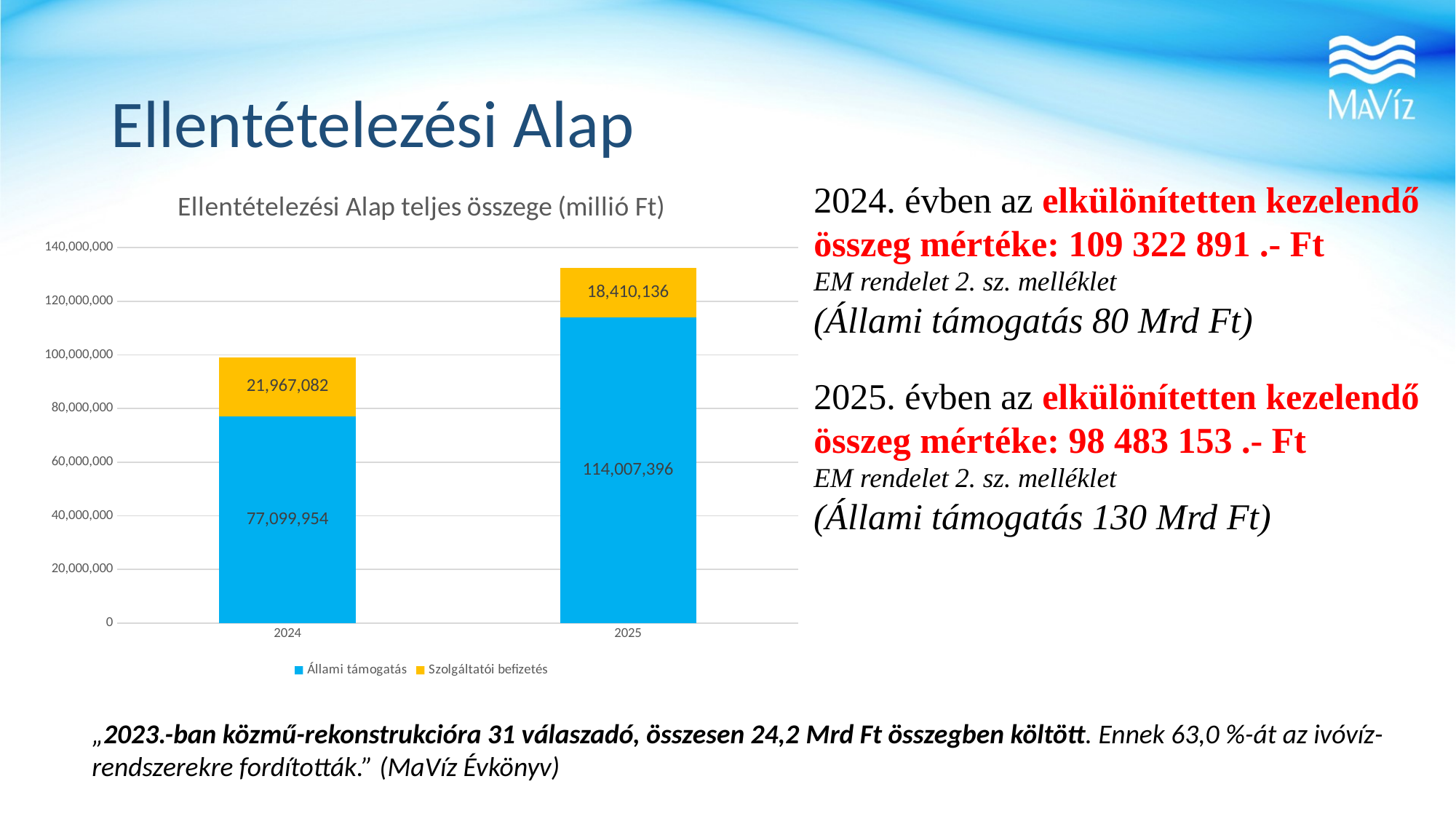

# Ellentételezési Alap

### Chart: Ellentételezési Alap teljes összege (millió Ft)

| Category |  |  |
|---|---|---|
| 2024 | 77099954.0 | 21967082.0 |
| 2025 | 114007396.0 | 18410136.0 |
2024. évben az elkülönítetten kezelendő összeg mértéke: 109 322 891 .- Ft
EM rendelet 2. sz. melléklet
(Állami támogatás 80 Mrd Ft)

2025. évben az elkülönítetten kezelendő összeg mértéke: 98 483 153 .- Ft
EM rendelet 2. sz. melléklet
(Állami támogatás 130 Mrd Ft)

„2023.-ban közmű-rekonstrukcióra 31 válaszadó, összesen 24,2 Mrd Ft összegben költött. Ennek 63,0 %-át az ivóvíz-rendszerekre fordították.” (MaVíz Évkönyv)